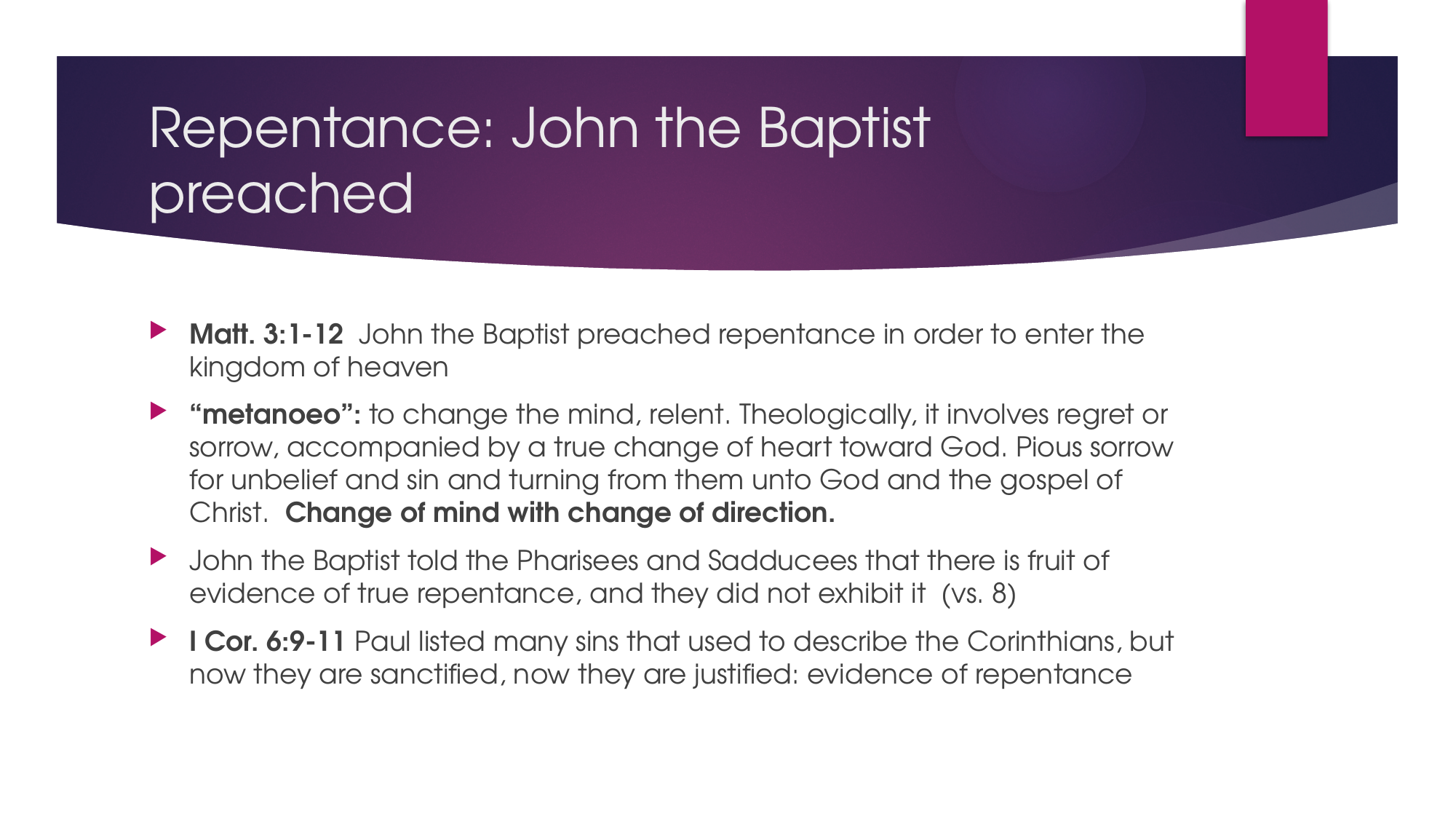

# Repentance: John the Baptist preached
Matt. 3:1-12  John the Baptist preached repentance in order to enter the kingdom of heaven
“metanoeo”: to change the mind, relent. Theologically, it involves regret or sorrow, accompanied by a true change of heart toward God. Pious sorrow for unbelief and sin and turning from them unto God and the gospel of Christ.  Change of mind with change of direction.
John the Baptist told the Pharisees and Sadducees that there is fruit of evidence of true repentance, and they did not exhibit it  (vs. 8)
I Cor. 6:9-11 Paul listed many sins that used to describe the Corinthians, but now they are sanctified, now they are justified: evidence of repentance